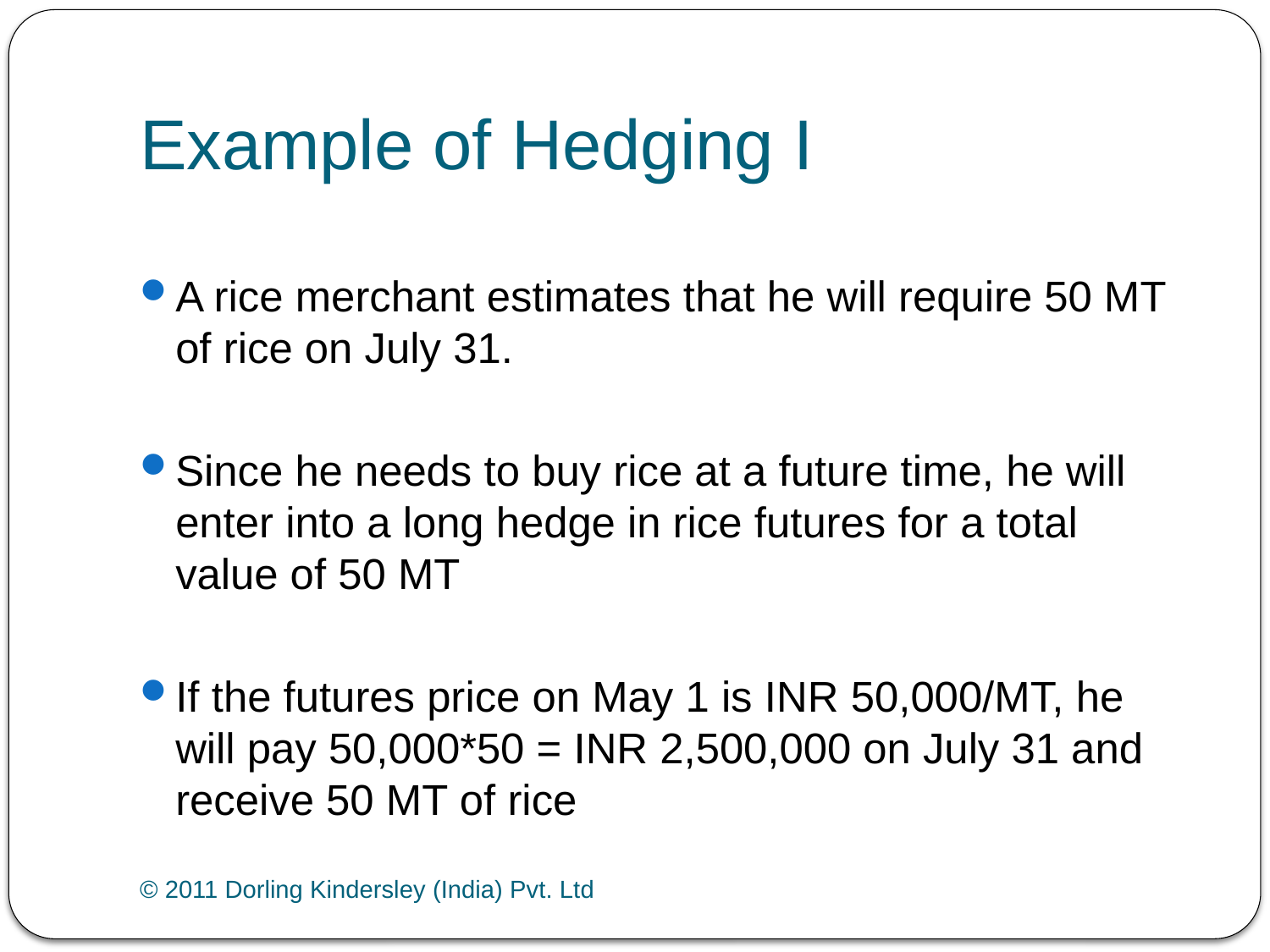

# Example of Hedging I

A rice merchant estimates that he will require 50 MT of rice on July 31.

Since he needs to buy rice at a future time, he will enter into a long hedge in rice futures for a total value of 50 MT

If the futures price on May 1 is INR 50,000/MT, he will pay 50,000*50 = INR 2,500,000 on July 31 and receive 50 MT of rice
© 2011 Dorling Kindersley (India) Pvt. Ltd